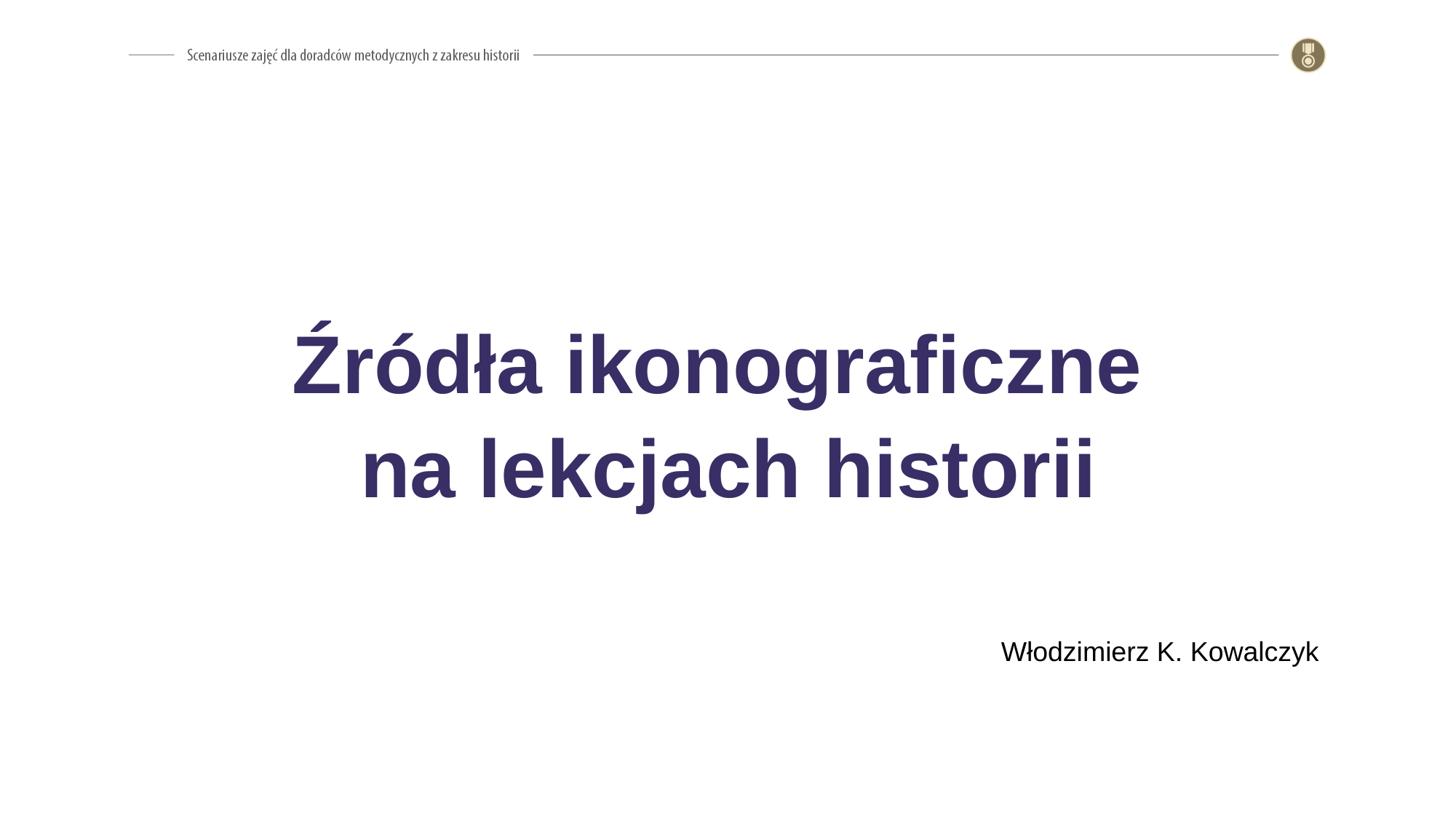

Źródła ikonograficzne
na lekcjach historii
Włodzimierz K. Kowalczyk